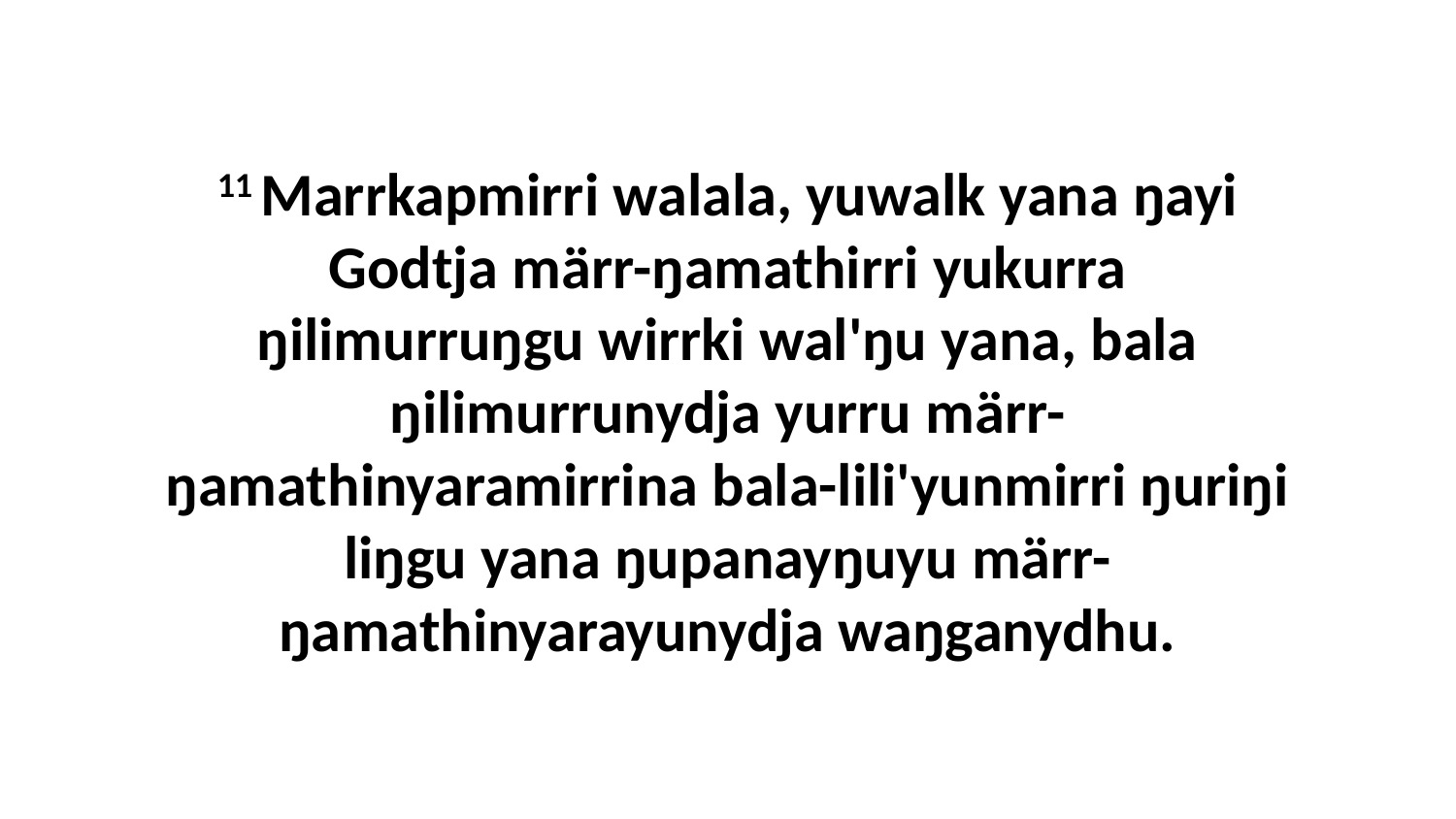

11 Marrkapmirri walala, yuwalk yana ŋayi Godtja märr-ŋamathirri yukurra ŋilimurruŋgu wirrki wal'ŋu yana, bala ŋilimurrunydja yurru märr-ŋamathinyaramirrina bala-lili'yunmirri ŋuriŋi liŋgu yana ŋupanayŋuyu märr-ŋamathinyarayunydja waŋganydhu.